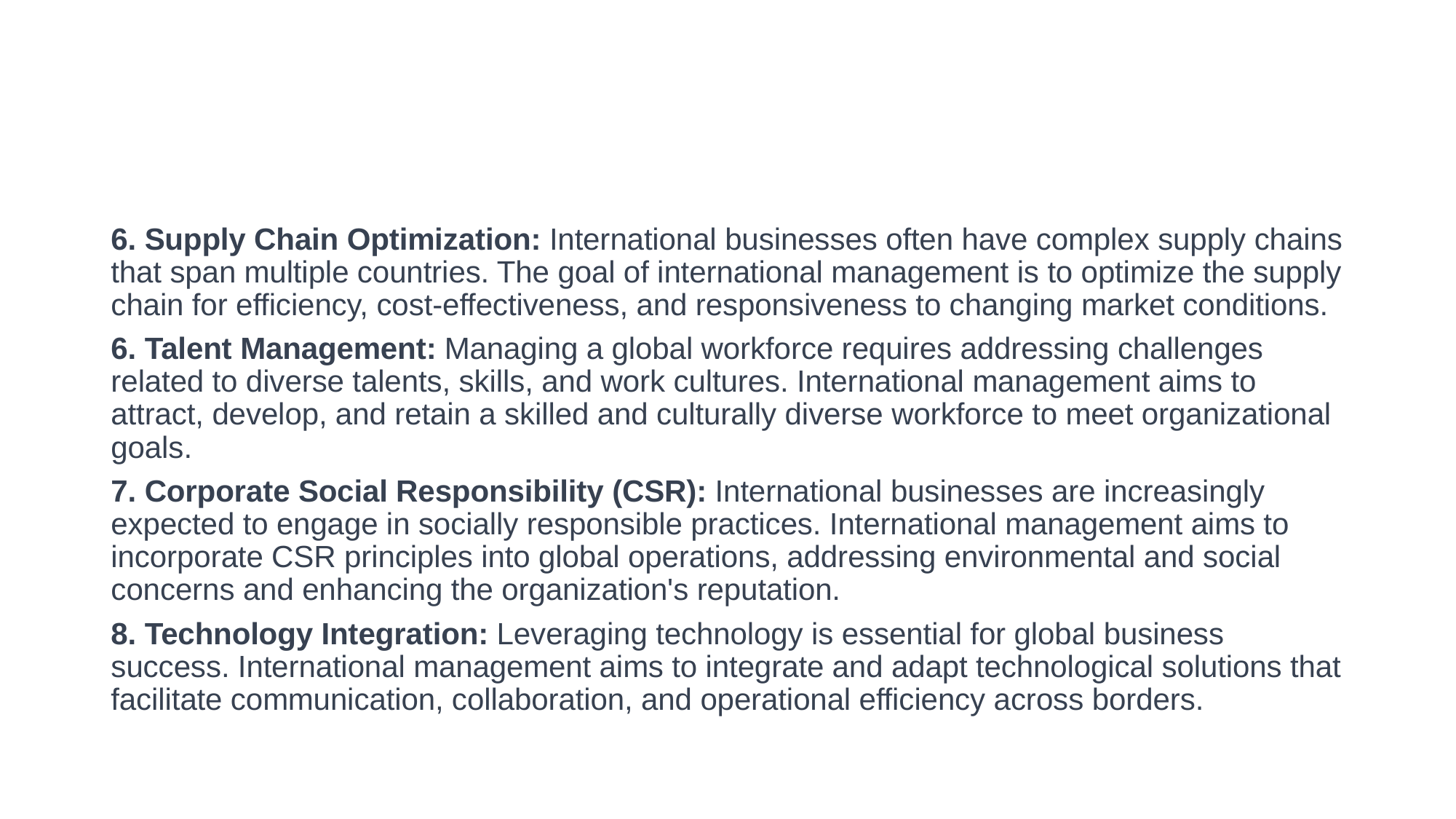

#
6. Supply Chain Optimization: International businesses often have complex supply chains that span multiple countries. The goal of international management is to optimize the supply chain for efficiency, cost-effectiveness, and responsiveness to changing market conditions.
6. Talent Management: Managing a global workforce requires addressing challenges related to diverse talents, skills, and work cultures. International management aims to attract, develop, and retain a skilled and culturally diverse workforce to meet organizational goals.
7. Corporate Social Responsibility (CSR): International businesses are increasingly expected to engage in socially responsible practices. International management aims to incorporate CSR principles into global operations, addressing environmental and social concerns and enhancing the organization's reputation.
8. Technology Integration: Leveraging technology is essential for global business success. International management aims to integrate and adapt technological solutions that facilitate communication, collaboration, and operational efficiency across borders.